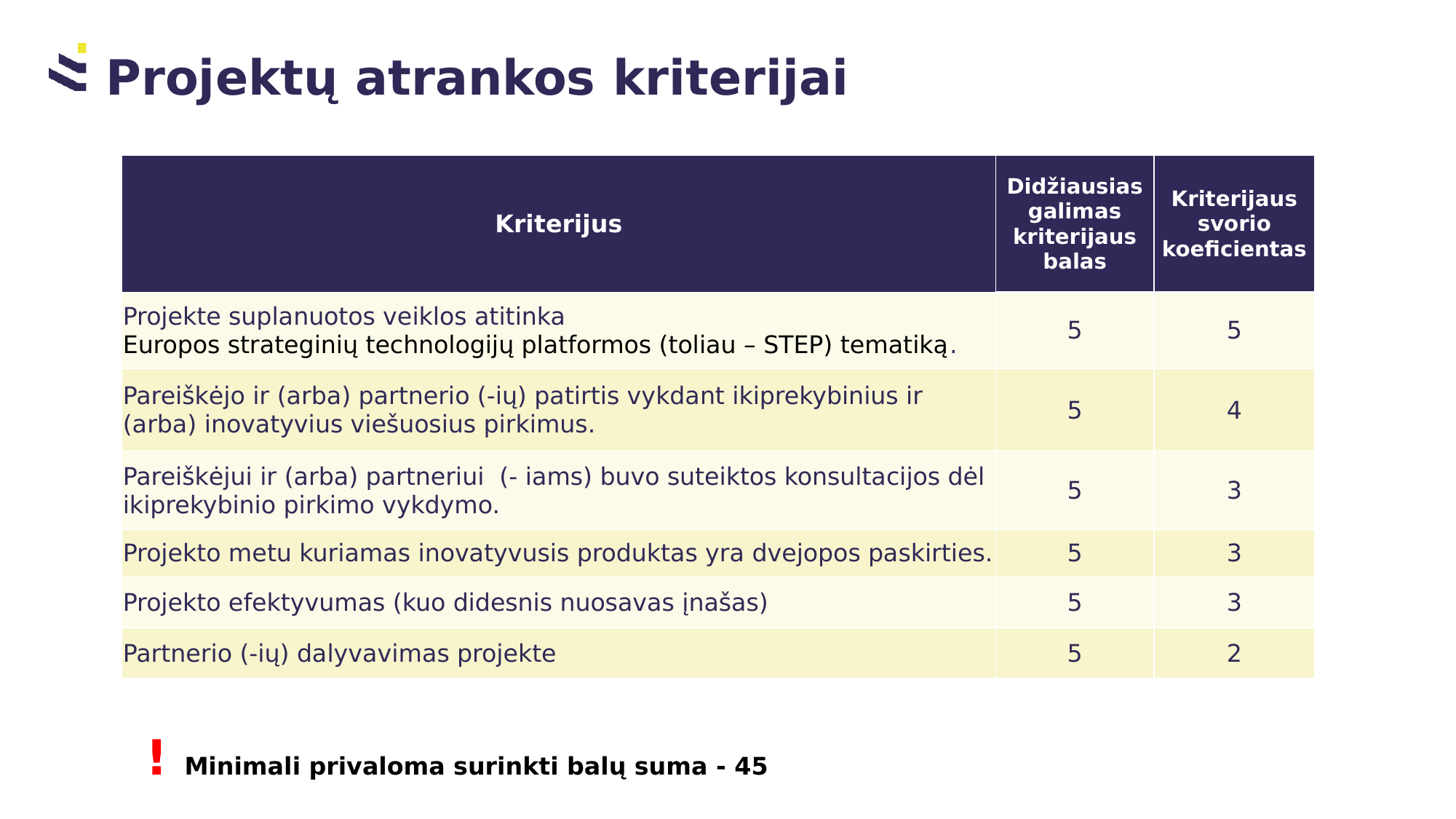

Projektų atrankos kriterijai
| Kriterijus | Didžiausias galimas kriterijaus balas | Kriterijaus svorio koeficientas |
| --- | --- | --- |
| Projekte suplanuotos veiklos atitinka Europos strateginių technologijų platformos (toliau – STEP) tematiką. | 5 | 5 |
| Pareiškėjo ir (arba) partnerio (-ių) patirtis vykdant ikiprekybinius ir (arba) inovatyvius viešuosius pirkimus. | 5 | 4 |
| Pareiškėjui ir (arba) partneriui (- iams) buvo suteiktos konsultacijos dėl ikiprekybinio pirkimo vykdymo. | 5 | 3 |
| Projekto metu kuriamas inovatyvusis produktas yra dvejopos paskirties. | 5 | 3 |
| Projekto efektyvumas (kuo didesnis nuosavas įnašas) | 5 | 3 |
| Partnerio (-ių) dalyvavimas projekte | 5 | 2 |
! Minimali privaloma surinkti balų suma - 45